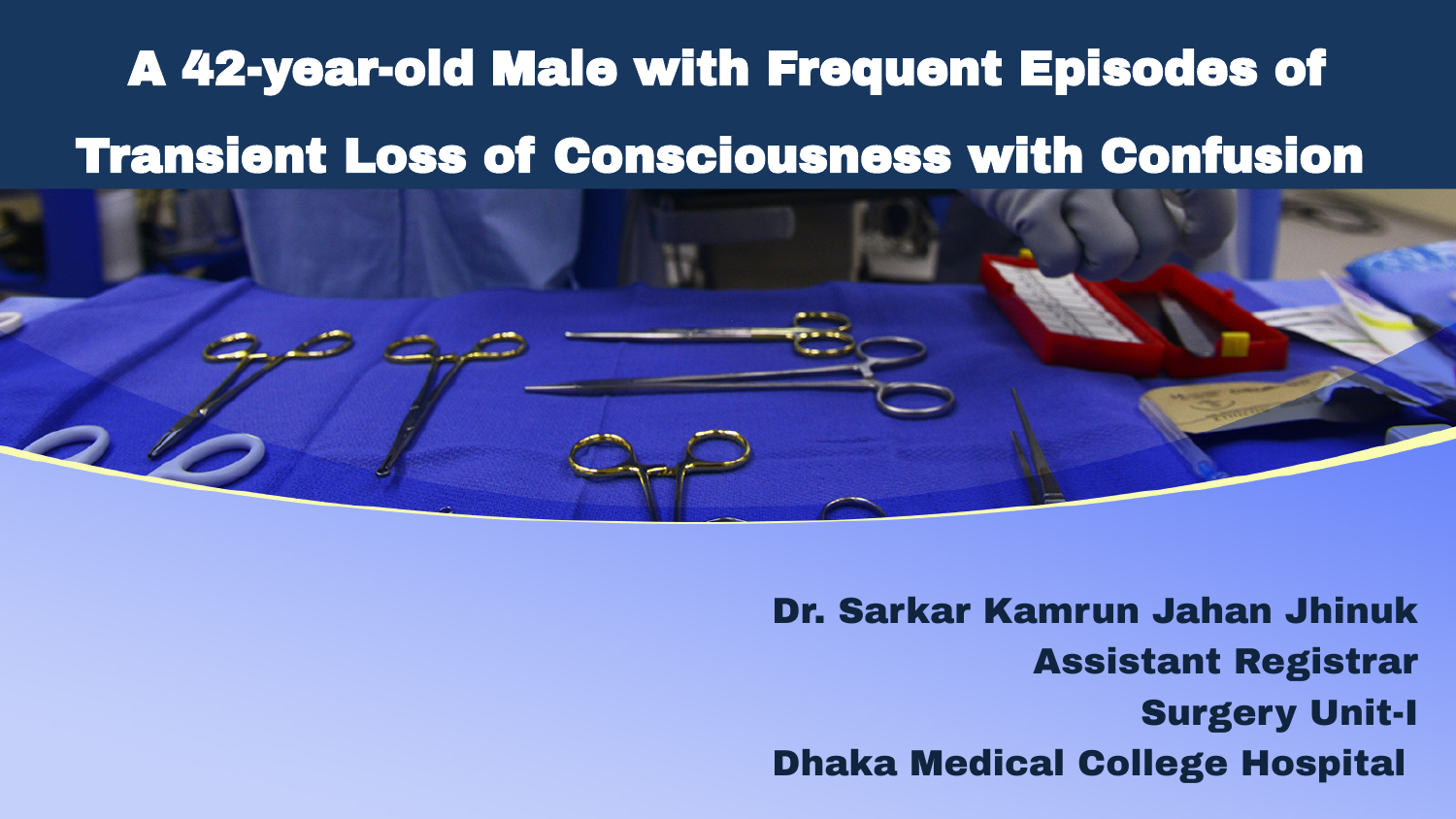

A 42-year-old Male with Frequent Episodes of Transient Loss of Consciousness with Confusion
Dr. Sarkar Kamrun Jahan Jhinuk
Assistant Registrar
Surgery Unit-I
Dhaka Medical College Hospital